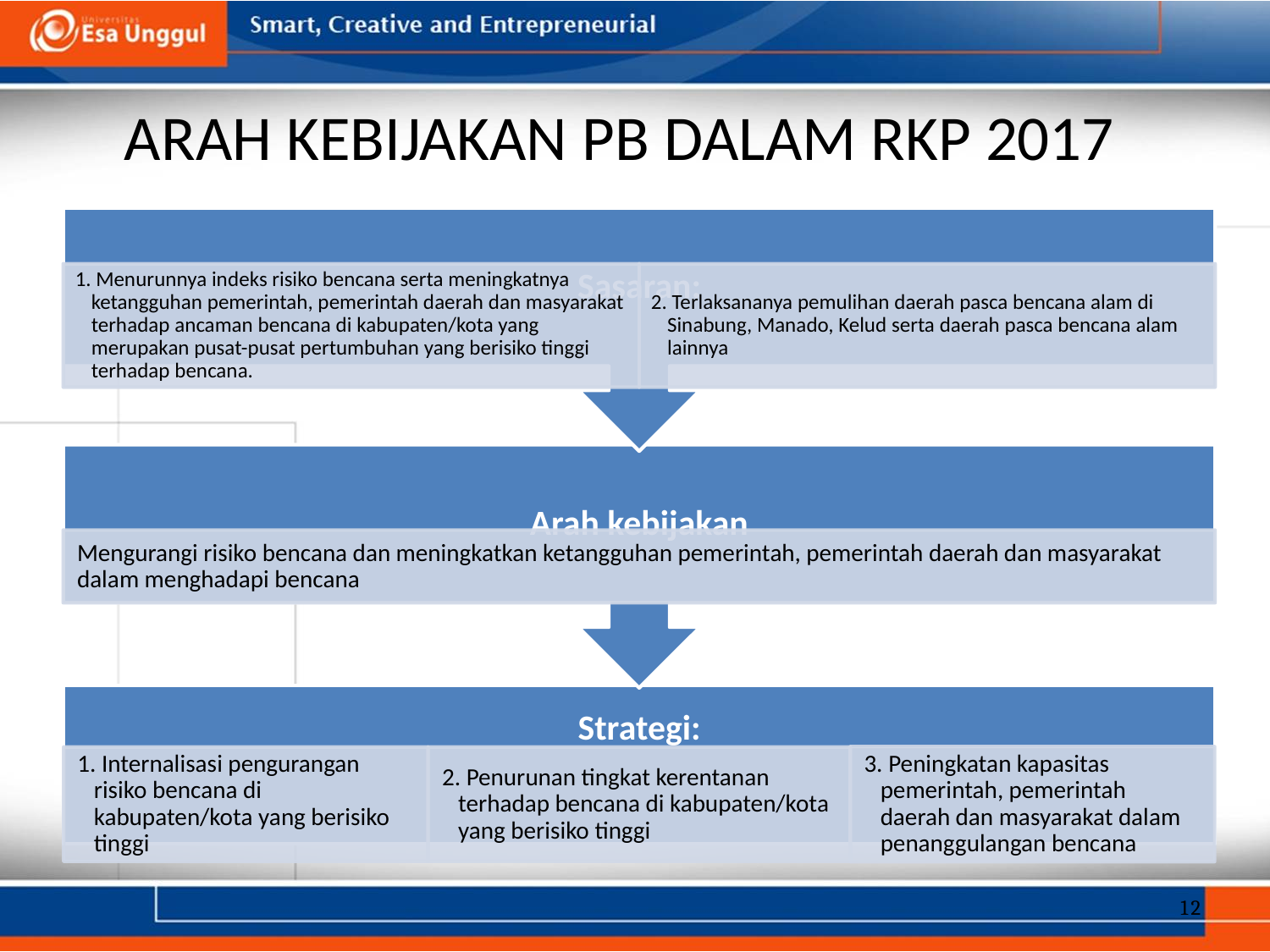

# ARAH KEBIJAKAN PB DALAM RKP 2017
Strategi:
1. Internalisasi pengurangan risiko bencana di kabupaten/kota yang berisiko tinggi
2. Penurunan tingkat kerentanan terhadap bencana di kabupaten/kota yang berisiko tinggi
3. Peningkatan kapasitas pemerintah, pemerintah daerah dan masyarakat dalam penanggulangan bencana
Arah kebijakan
Mengurangi risiko bencana dan meningkatkan ketangguhan pemerintah, pemerintah daerah dan masyarakat dalam menghadapi bencana
Sasaran:
1. Menurunnya indeks risiko bencana serta meningkatnya ketangguhan pemerintah, pemerintah daerah dan masyarakat terhadap ancaman bencana di kabupaten/kota yang merupakan pusat-pusat pertumbuhan yang berisiko tinggi terhadap bencana.
2. Terlaksananya pemulihan daerah pasca bencana alam di Sinabung, Manado, Kelud serta daerah pasca bencana alam lainnya
12